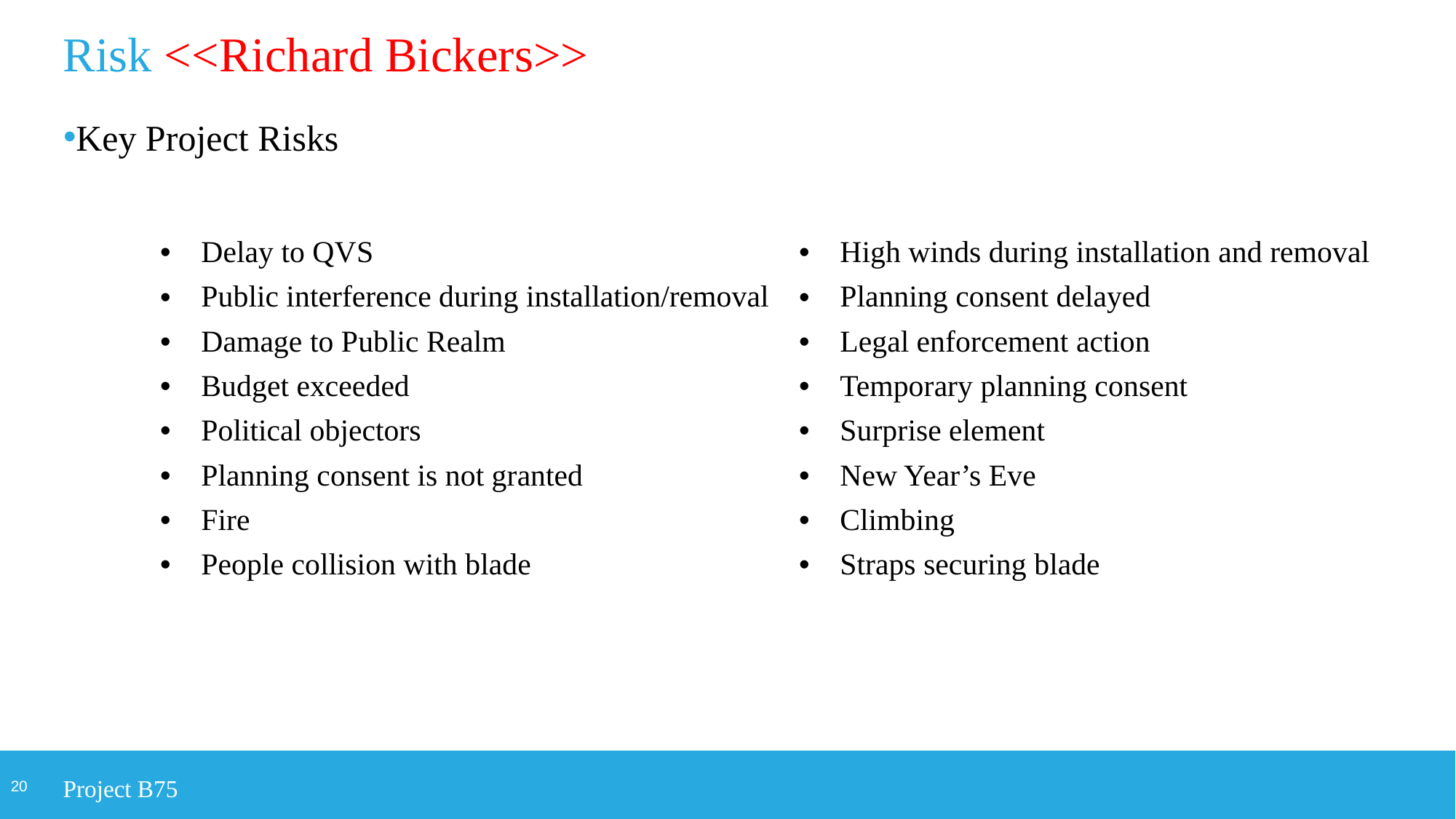

# Risk <<Richard Bickers>>
Key Project Risks

| Delay to QVS | High winds during installation and removal |
| --- | --- |
| Public interference during installation/removal | Planning consent delayed |
| Damage to Public Realm | Legal enforcement action |
| Budget exceeded | Temporary planning consent |
| Political objectors | Surprise element |
| Planning consent is not granted | New Year’s Eve |
| Fire | Climbing |
| People collision with blade | Straps securing blade |
Project B75